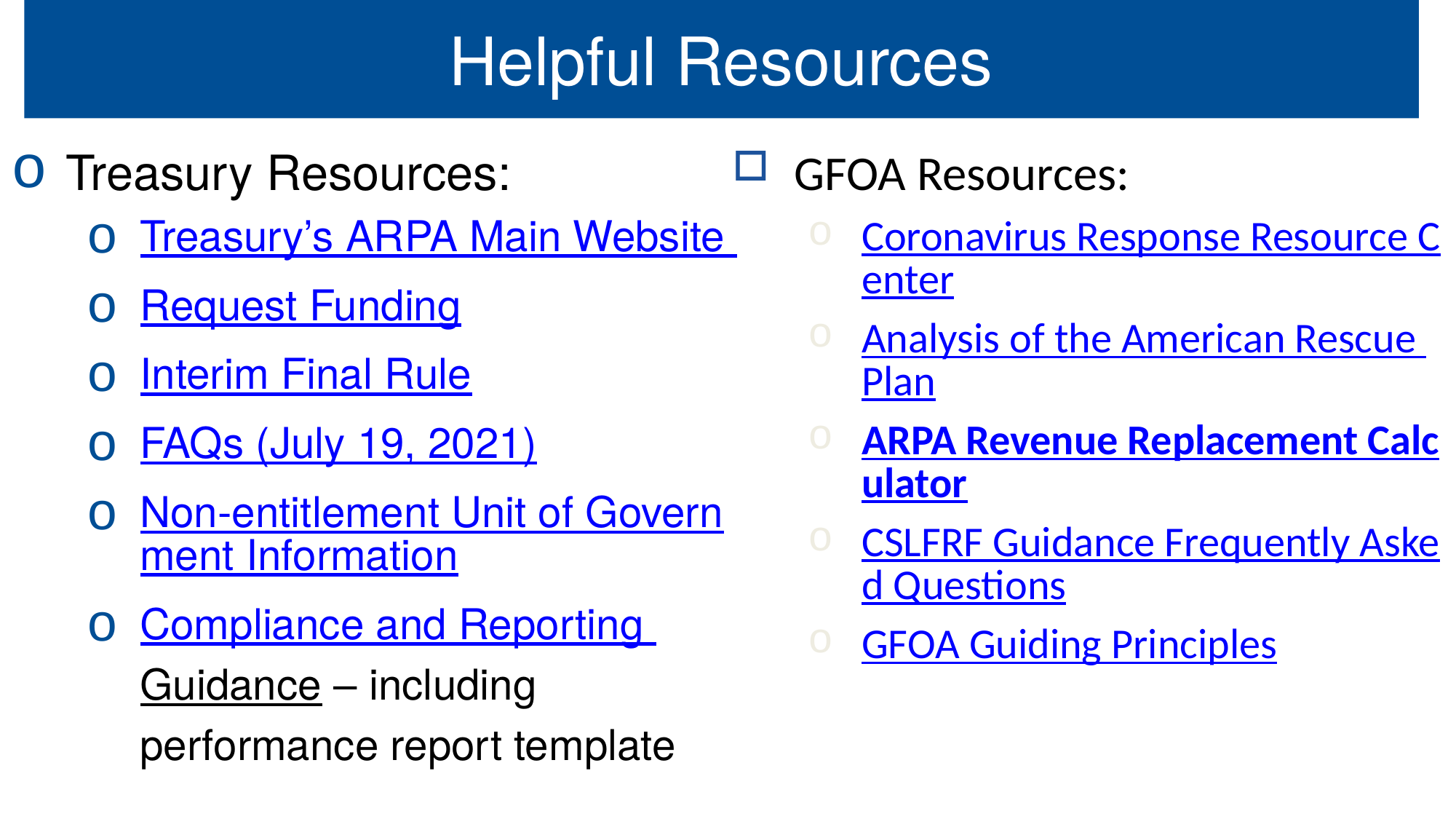

51
# Helpful Resources
GFOA Resources:
Coronavirus Response Resource Center
Analysis of the American Rescue Plan
ARPA Revenue Replacement Calculator
CSLFRF Guidance Frequently Asked Questions
GFOA Guiding Principles

Treasury Resources:
Treasury’s ARPA Main Website
Request Funding
Interim Final Rule
FAQs (July 19, 2021)
Non-entitlement Unit of Government Information
Compliance and Reporting Guidance – including performance report template